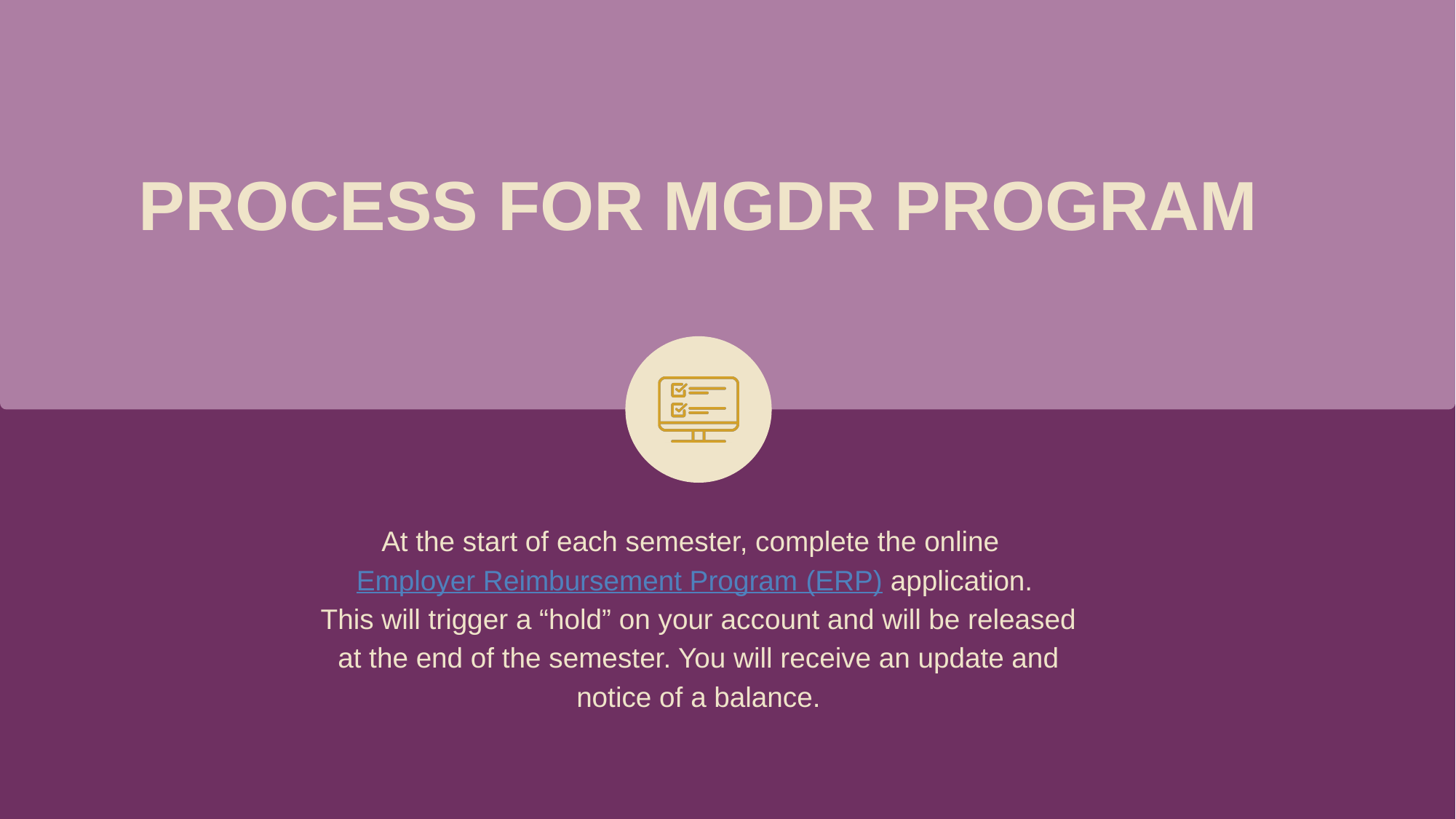

PROCESS FOR MGDR PROGRAM

At the start of each semester, complete the online  Employer Reimbursement Program (ERP) application. ​
This will trigger a “hold” on your account and will be released at the end of the semester. You will receive an update and notice of a balance.